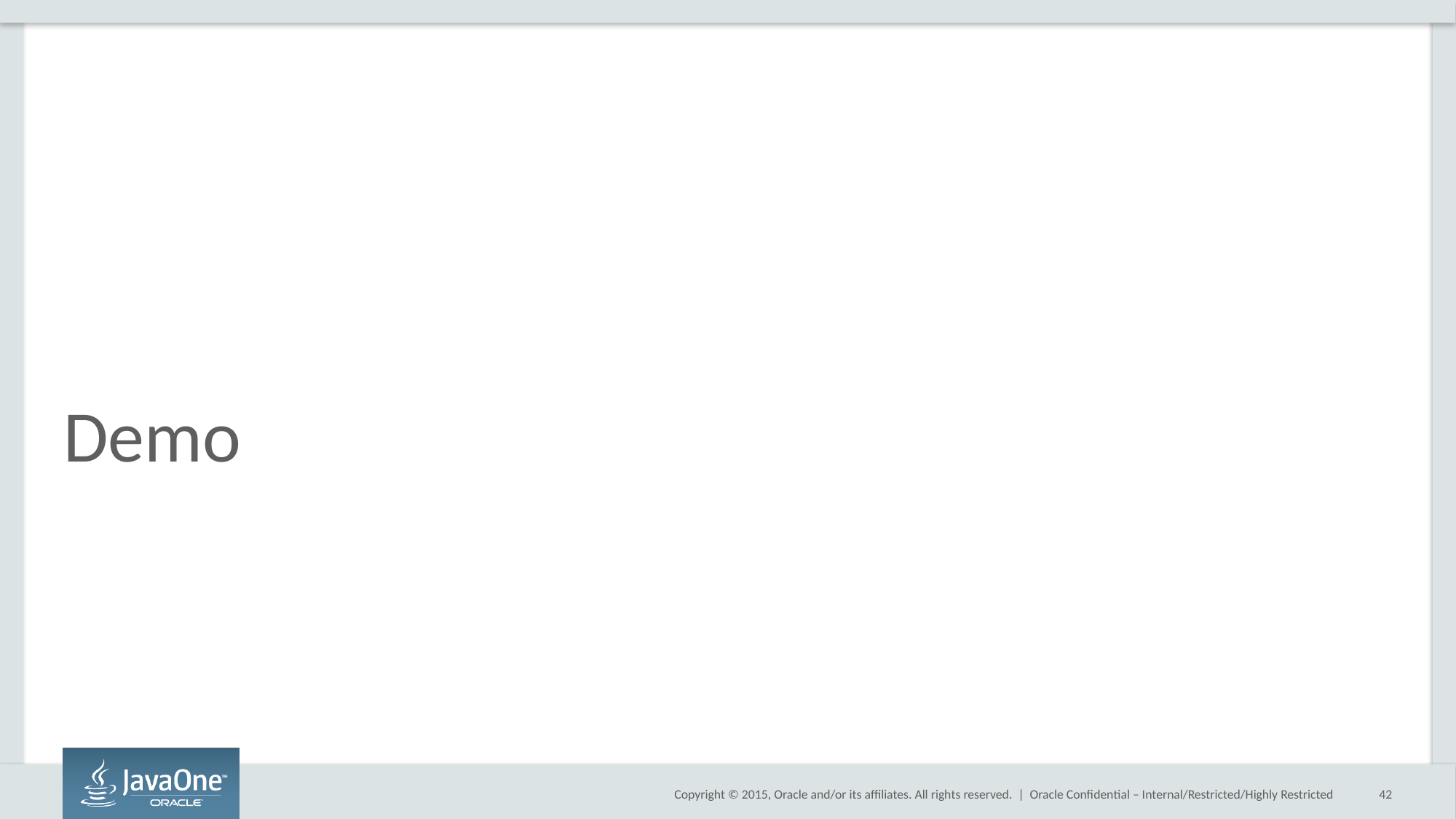

# Demo
Oracle Confidential – Internal/Restricted/Highly Restricted
42